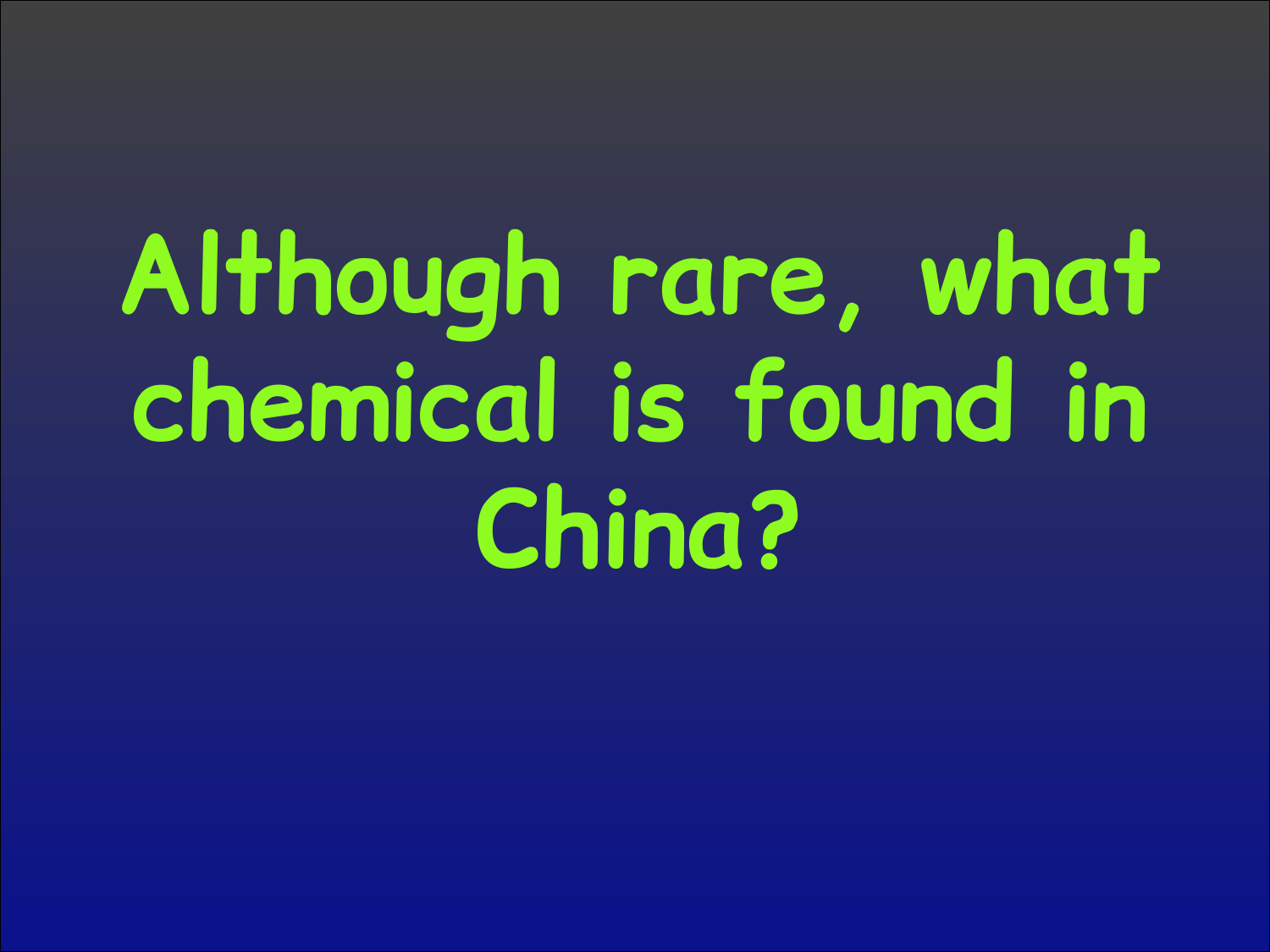

Although rare, what chemical is found in China?